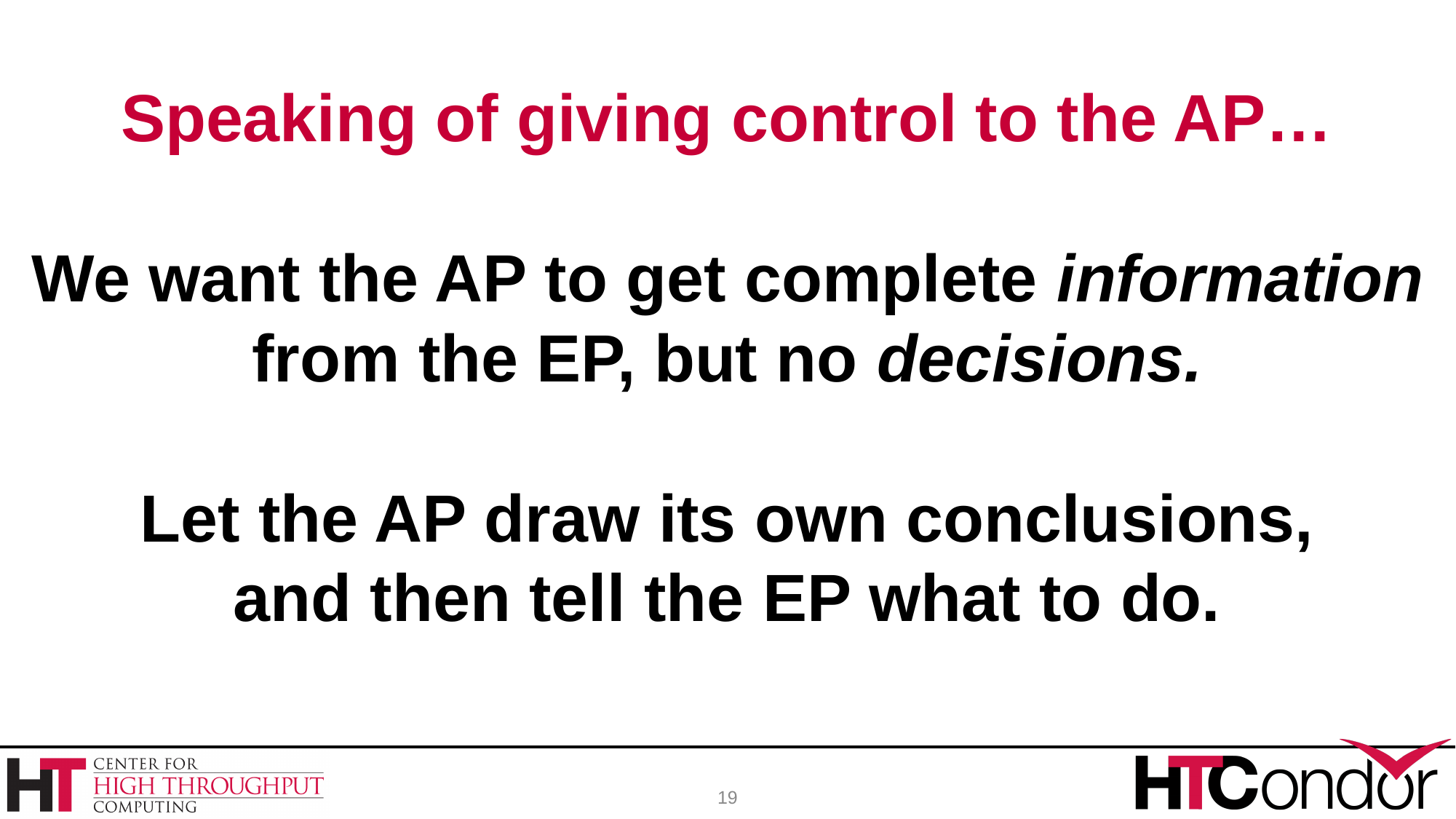

# Speaking of giving control to the AP… We want the AP to get complete information from the EP, but no decisions. Let the AP draw its own conclusions, and then tell the EP what to do.
19